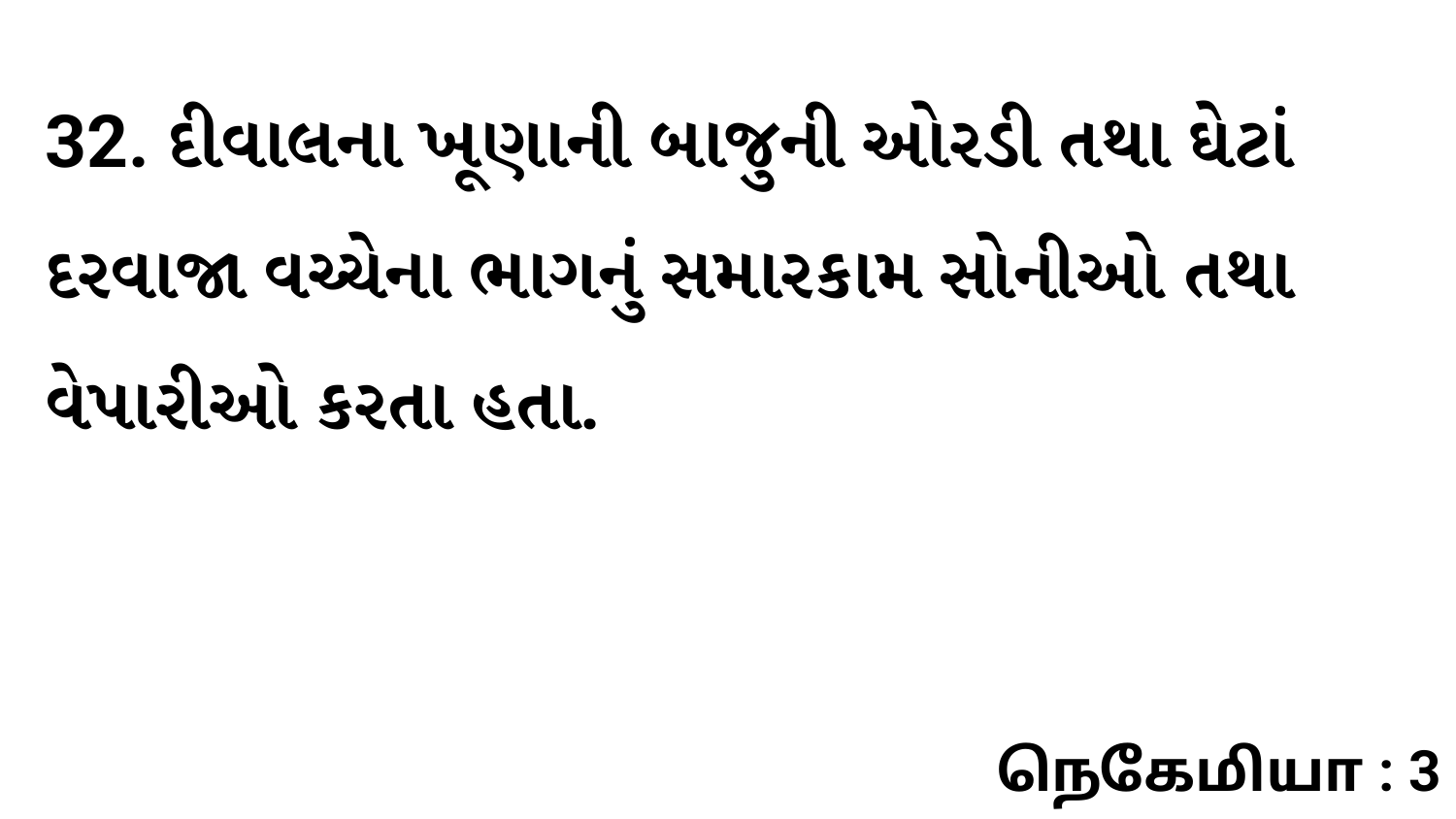

32. દીવાલના ખૂણાની બાજુની ઓરડી તથા ઘેટાં દરવાજા વચ્ચેના ભાગનું સમારકામ સોનીઓ તથા વેપારીઓ કરતા હતા.
நெகேமியா : 3